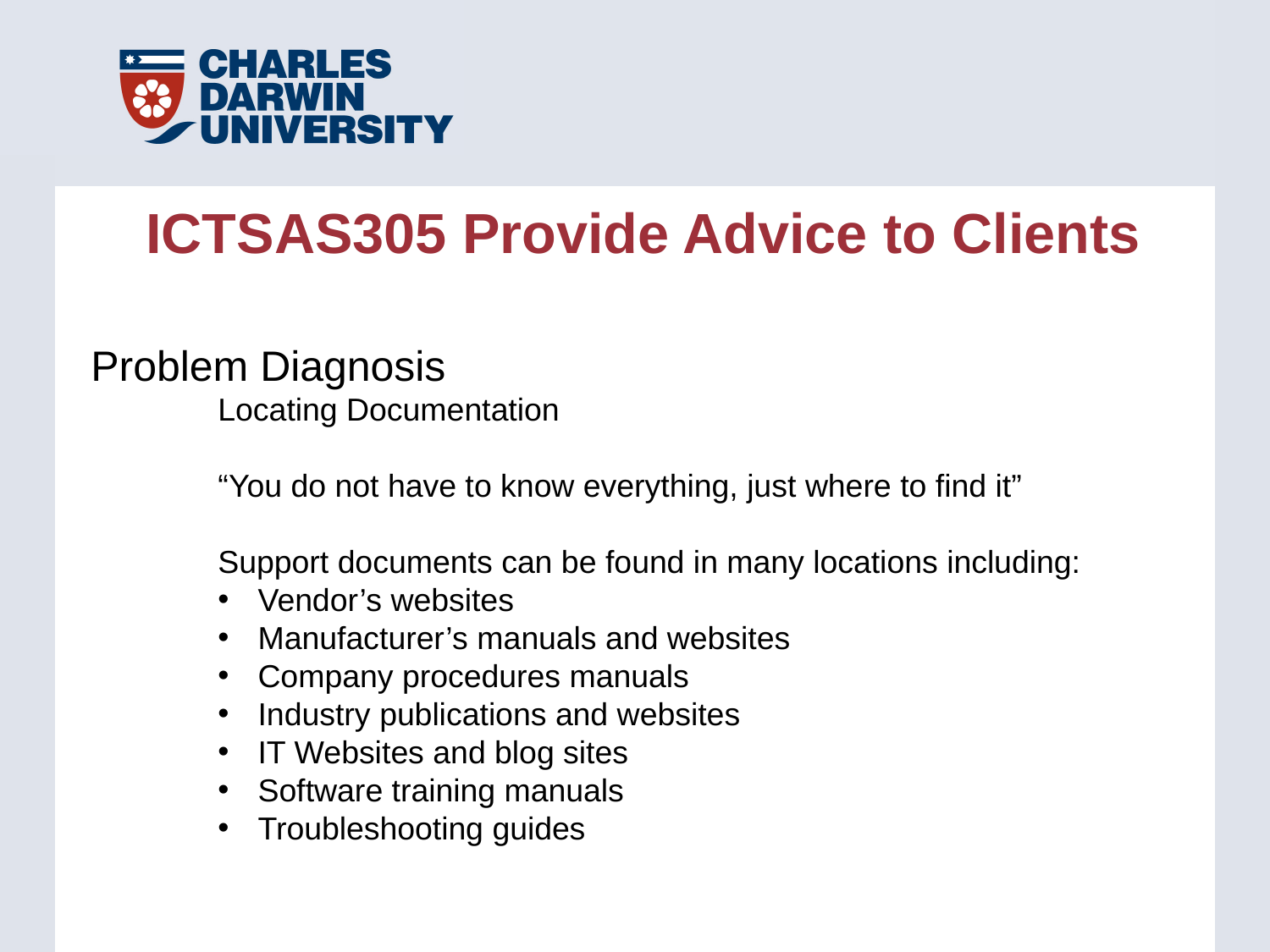

ICTSAS305 Provide Advice to Clients
Problem Diagnosis
	Locating Documentation

	“You do not have to know everything, just where to find it”

	Support documents can be found in many locations including:
Vendor’s websites
Manufacturer’s manuals and websites
Company procedures manuals
Industry publications and websites
IT Websites and blog sites
Software training manuals
Troubleshooting guides